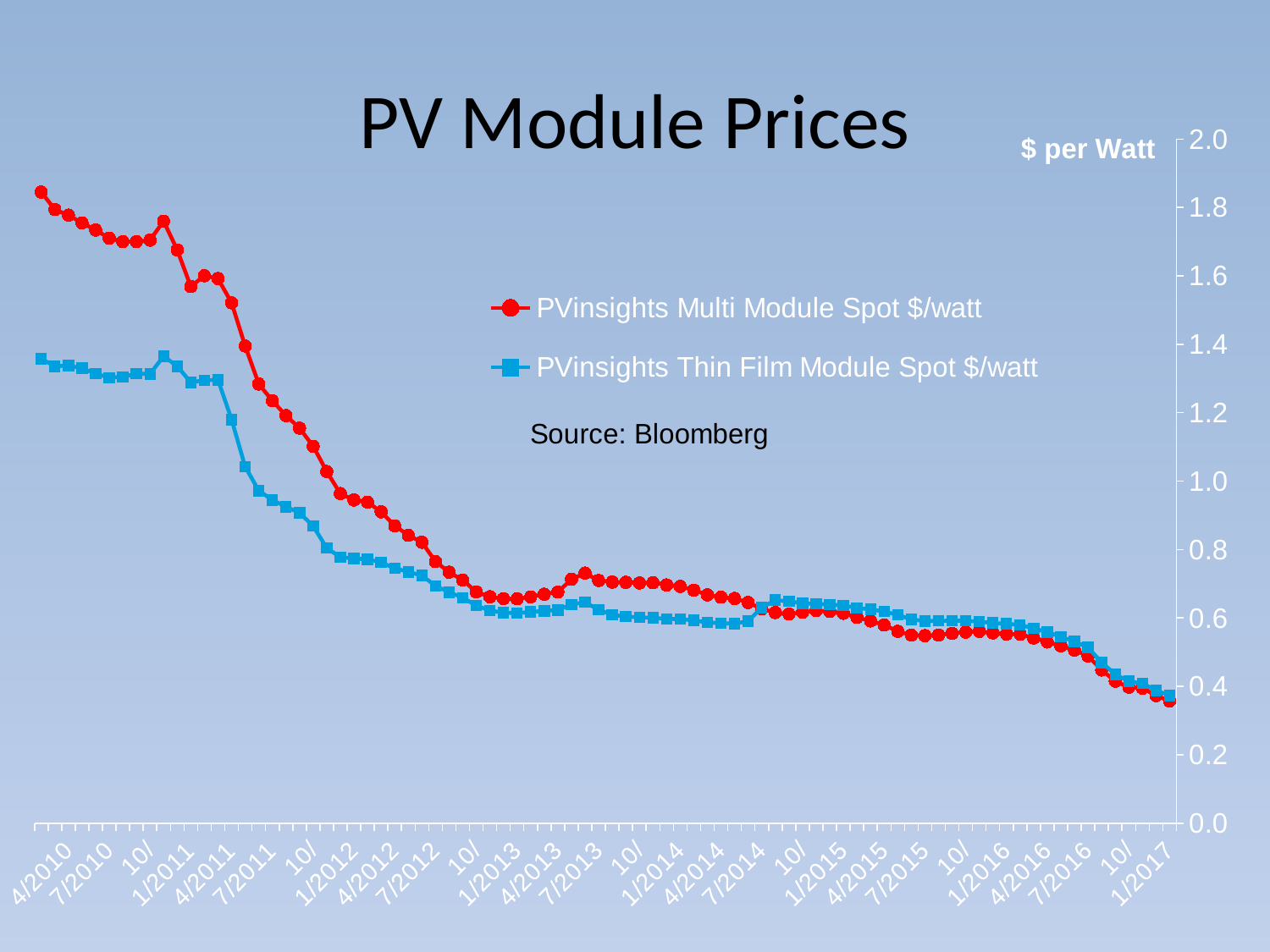

# PV Module Prices

### Chart

| Category | PVinsights Multi Module Spot $/watt | PVinsights Thin Film Module Spot $/watt |
|---|---|---|
| 1/2017 | 0.357333333 | 0.373333333 |
| 12/2016 | 0.373 | 0.38775 |
| 11/2016 | 0.3946 | 0.4086 |
| 10/2016 | 0.3975 | 0.4145 |
| 9/2016 | 0.415 | 0.435 |
| 8/2016 | 0.4478 | 0.4698 |
| 7/2016 | 0.4885 | 0.5135 |
| 6/2016 | 0.5064 | 0.531 |
| 5/2016 | 0.518 | 0.54475 |
| 4/2016 | 0.5295 | 0.55875 |
| 3/2016 | 0.5412 | 0.5692 |
| 2/2016 | 0.55225 | 0.57975 |
| 1/2016 | 0.55275 | 0.5825 |
| 12/2015 | 0.5562 | 0.5852 |
| 11/2015 | 0.5605 | 0.589 |
| 10/2015 | 0.5585 | 0.59175 |
| 9/2015 | 0.555 | 0.592 |
| 8/2015 | 0.55 | 0.59125 |
| 7/2015 | 0.548 | 0.5908 |
| 6/2015 | 0.54975 | 0.5955 |
| 5/2015 | 0.56075 | 0.609 |
| 4/2015 | 0.5794 | 0.6186 |
| 3/2015 | 0.59125 | 0.625 |
| 2/2015 | 0.60125 | 0.62925 |
| 1/2015 | 0.6135 | 0.63625 |
| 12/2014 | 0.6192 | 0.639 |
| 11/2014 | 0.621 | 0.641 |
| 10/2014 | 0.6162 | 0.6428 |
| 9/2014 | 0.61125 | 0.64825 |
| 8/2014 | 0.61575 | 0.65175 |
| 7/2014 | 0.6262 | 0.6308 |
| 6/2014 | 0.645 | 0.5905 |
| 5/2014 | 0.65675 | 0.58325 |
| 4/2014 | 0.6606 | 0.5844 |
| 3/2014 | 0.66725 | 0.58675 |
| 2/2014 | 0.68125 | 0.59275 |
| 1/2014 | 0.692 | 0.5964 |
| 12/2013 | 0.696333333 | 0.597333333 |
| 11/2013 | 0.703 | 0.6 |
| 10/2013 | 0.7022 | 0.6018 |
| 9/2013 | 0.70425 | 0.60375 |
| 8/2013 | 0.7045 | 0.60925 |
| 7/2013 | 0.7094 | 0.6238 |
| 6/2013 | 0.731 | 0.64575 |
| 5/2013 | 0.7128 | 0.6392 |
| 4/2013 | 0.6755 | 0.62325 |
| 3/2013 | 0.66925 | 0.6205 |
| 2/2013 | 0.6615 | 0.61725 |
| 1/2013 | 0.6556 | 0.6142 |
| 12/2012 | 0.65625 | 0.61525 |
| 11/2012 | 0.66175 | 0.6215 |
| 10/2012 | 0.6762 | 0.636 |
| 9/2012 | 0.7105 | 0.659 |
| 8/2012 | 0.7336 | 0.6752 |
| 7/2012 | 0.7645 | 0.69375 |
| 6/2012 | 0.82125 | 0.72375 |
| 5/2012 | 0.8416 | 0.7344 |
| 4/2012 | 0.86925 | 0.7455 |
| 3/2012 | 0.91025 | 0.762 |
| 2/2012 | 0.9386 | 0.7714 |
| 1/2012 | 0.94475 | 0.7735 |
| 12/2011 | 0.96375 | 0.77775 |
| 11/2011 | 1.028 | 0.804 |
| 10/2011 | 1.102 | 0.8685 |
| 9/2011 | 1.155 | 0.90725 |
| 8/2011 | 1.1916 | 0.9248 |
| 7/2011 | 1.235 | 0.945 |
| 6/2011 | 1.284 | 0.972 |
| 5/2011 | 1.395 | 1.0425 |
| 4/2011 | 1.52125 | 1.18 |
| 3/2011 | 1.592 | 1.296 |
| 2/2011 | 1.6005 | 1.295 |
| 1/2011 | 1.56875 | 1.28875 |
| 12/2010 | 1.676 | 1.336 |
| 11/2010 | 1.76 | 1.365 |
| 10/2010 | 1.7045 | 1.3135 |
| 9/2010 | 1.7 | 1.314 |
| 8/2010 | 1.7 | 1.305 |
| 7/2010 | 1.71 | 1.3025 |
| 6/2010 | 1.734 | 1.314 |
| 5/2010 | 1.755 | 1.33 |
| 4/2010 | 1.7775 | 1.3375 |
| 3/2010 | 1.794 | 1.336 |
| 2/2010 | 1.845 | 1.3575 |